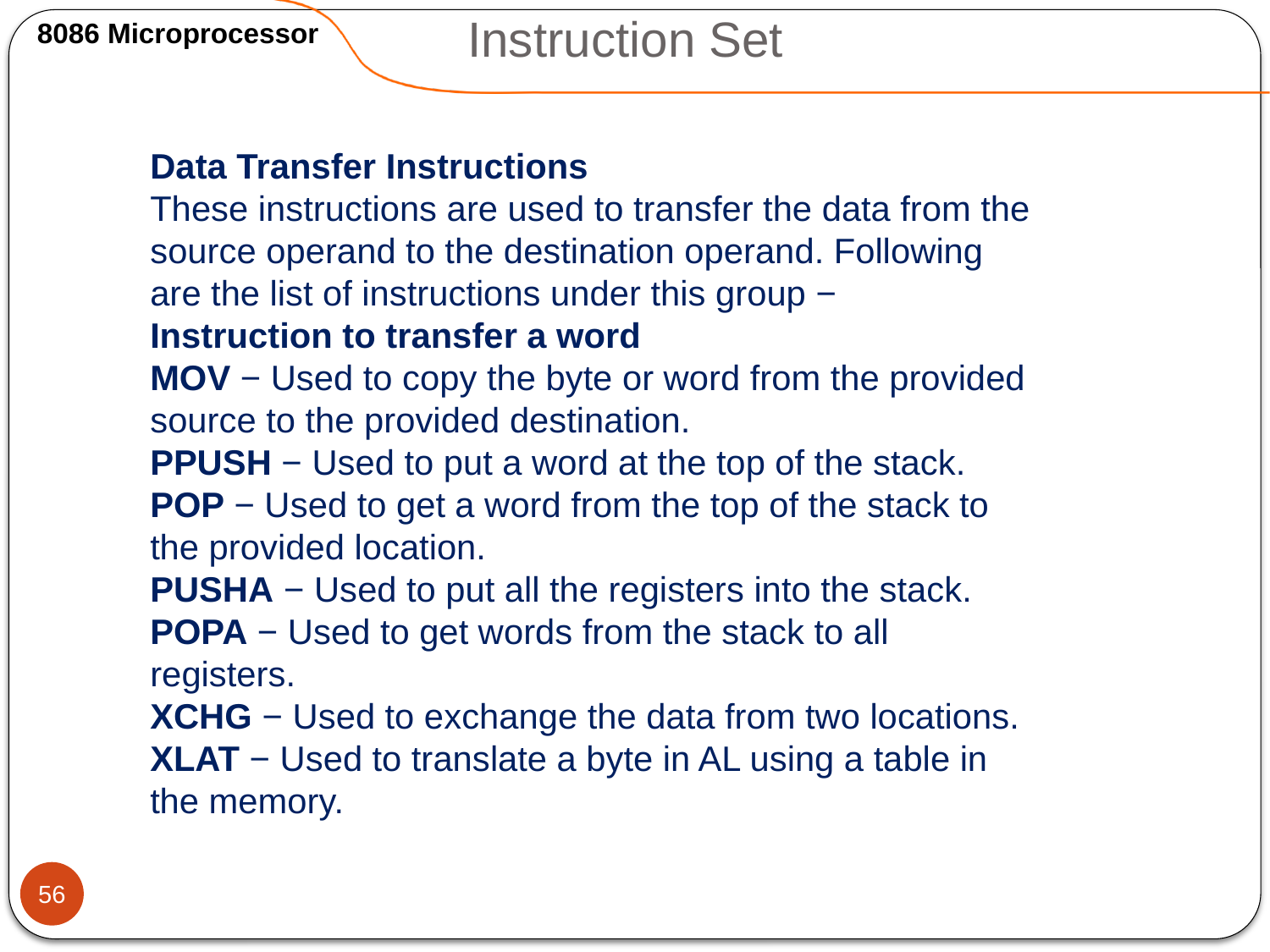

# Instruction Set
8086 Microprocessor
Data Transfer Instructions
These instructions are used to transfer the data from the source operand to the destination operand. Following are the list of instructions under this group −
Instruction to transfer a word
MOV − Used to copy the byte or word from the provided source to the provided destination.
PPUSH − Used to put a word at the top of the stack.
POP − Used to get a word from the top of the stack to the provided location.
PUSHA − Used to put all the registers into the stack.
POPA − Used to get words from the stack to all registers.
XCHG − Used to exchange the data from two locations.
XLAT − Used to translate a byte in AL using a table in the memory.
56